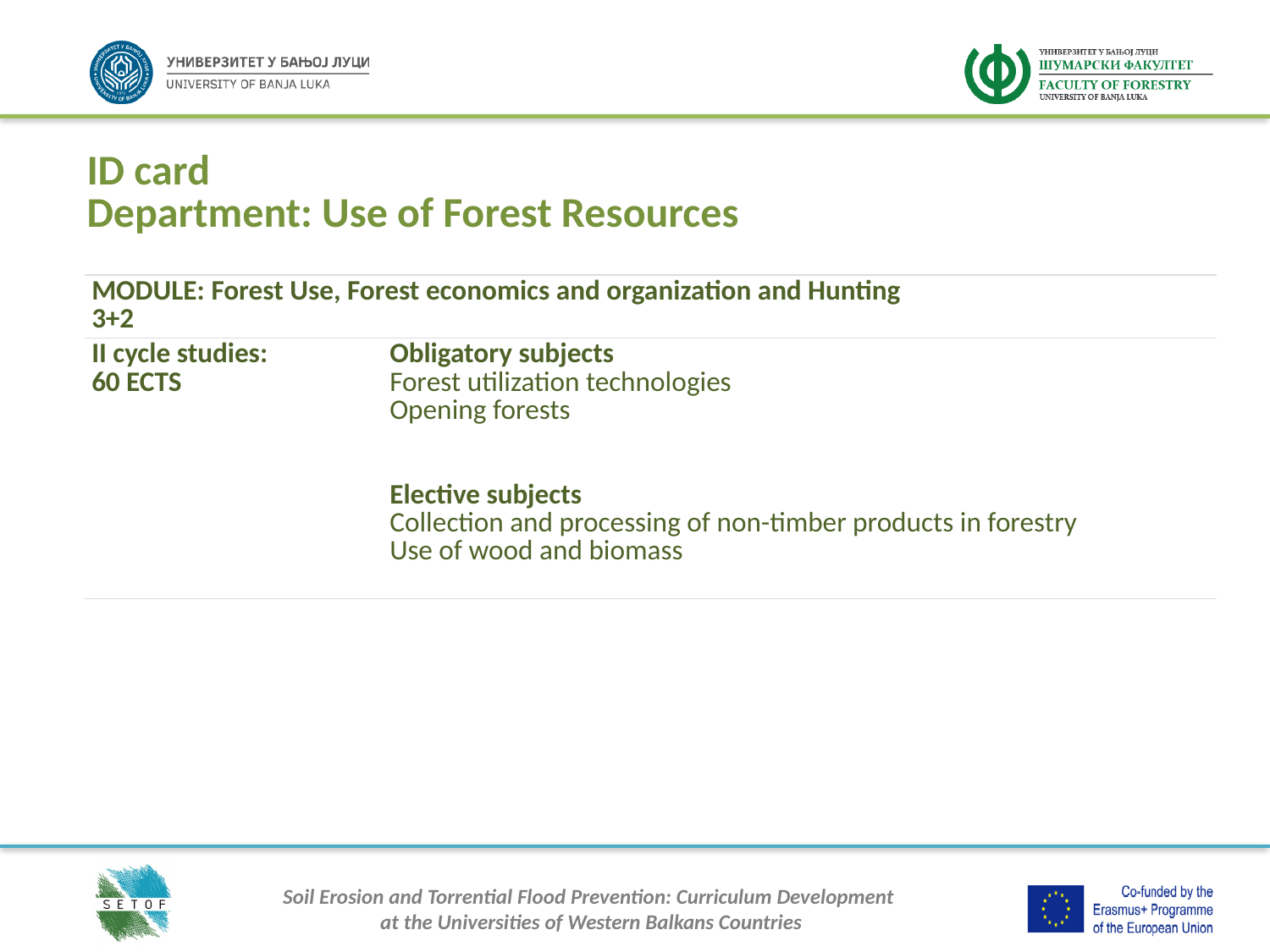

ID card
Department: Use of Forest Resources
| MODULE: Forest Use, Forest economics and organization and Hunting 3+2 |  |
| --- | --- |
| II cycle studies: 60 ECTS | Obligatory subjects Forest utilization technologies Opening forests Elective subjects Collection and processing of non-timber products in forestry Use of wood and biomass |